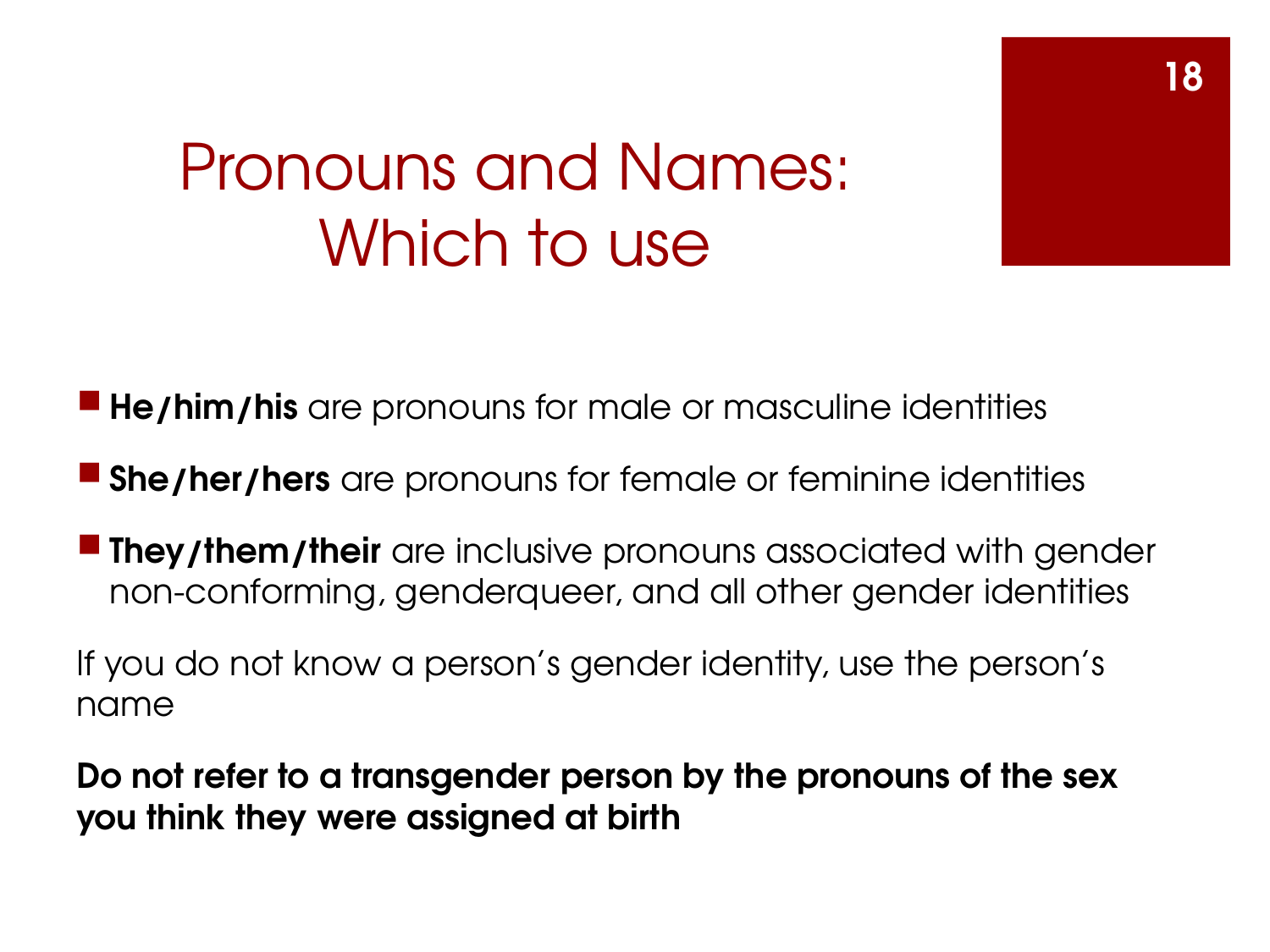

18
# Pronouns and Names: Which to use

He/him/his are pronouns for male or masculine identities
She/her/hers are pronouns for female or feminine identities
They/them/their are inclusive pronouns associated with gender non-conforming, genderqueer, and all other gender identities
If you do not know a person’s gender identity, use the person’s name
Do not refer to a transgender person by the pronouns of the sex you think they were assigned at birth